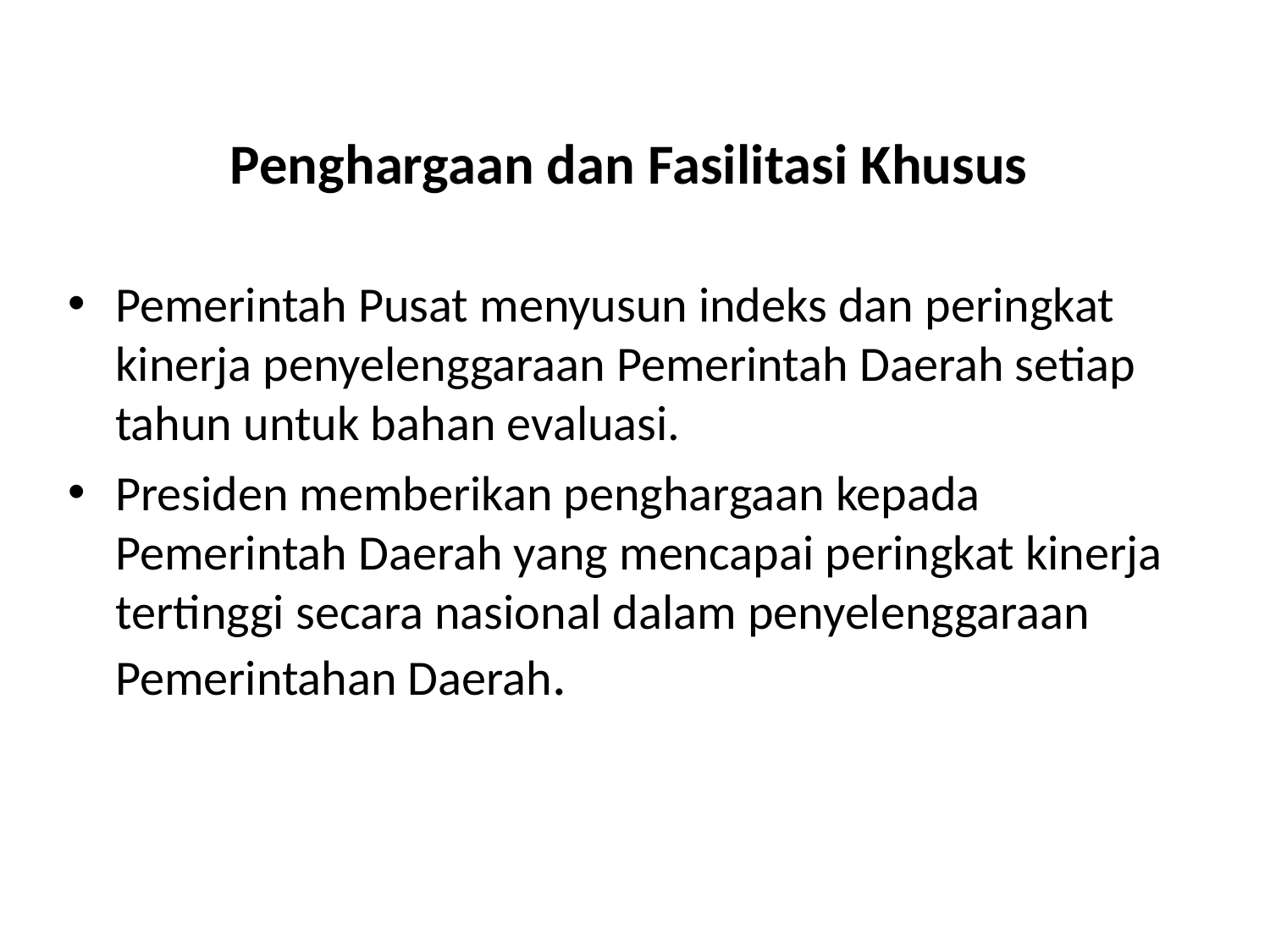

# Penghargaan dan Fasilitasi Khusus
Pemerintah Pusat menyusun indeks dan peringkat kinerja penyelenggaraan Pemerintah Daerah setiap tahun untuk bahan evaluasi.
Presiden memberikan penghargaan kepada Pemerintah Daerah yang mencapai peringkat kinerja tertinggi secara nasional dalam penyelenggaraan Pemerintahan Daerah.